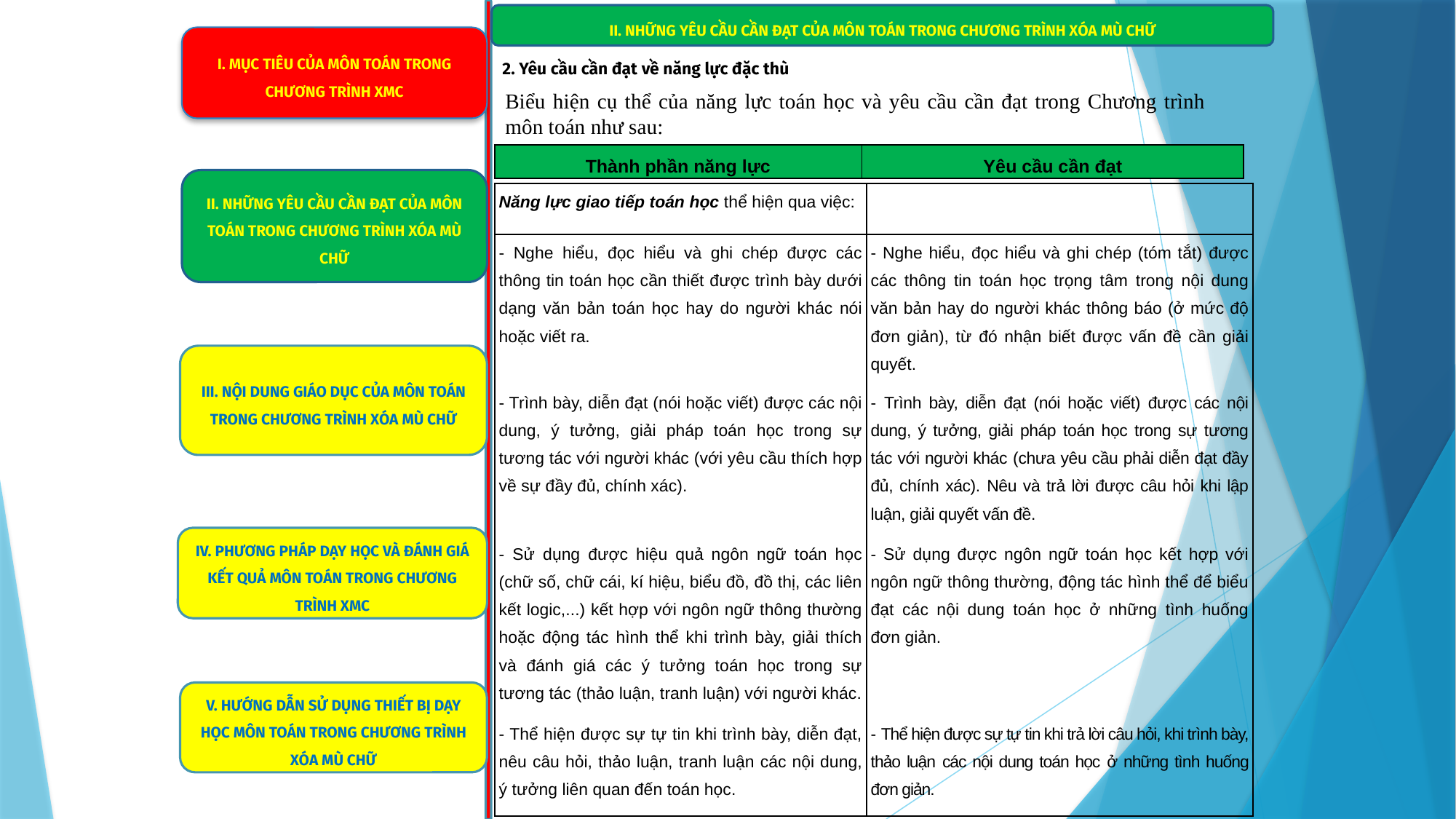

II. NHỮNG YÊU CẦU CẦN ĐẠT CỦA MÔN TOÁN TRONG CHƯƠNG TRÌNH XÓA MÙ CHỮ
I. MỤC TIÊU CỦA MÔN TOÁN TRONG CHƯƠNG TRÌNH XMC
2. Yêu cầu cần đạt về năng lực đặc thù
Biểu hiện cụ thể của năng lực toán học và yêu cầu cần đạt trong Chương trình môn toán như sau:
| Thành phần năng lực | Yêu cầu cần đạt |
| --- | --- |
II. NHỮNG YÊU CẦU CẦN ĐẠT CỦA MÔN TOÁN TRONG CHƯƠNG TRÌNH XÓA MÙ CHỮ
| Năng lực giao tiếp toán học thể hiện qua việc: |  |
| --- | --- |
| - Nghe hiểu, đọc hiểu và ghi chép được các thông tin toán học cần thiết được trình bày dưới dạng văn bản toán học hay do người khác nói hoặc viết ra. | - Nghe hiểu, đọc hiểu và ghi chép (tóm tắt) được các thông tin toán học trọng tâm trong nội dung văn bản hay do người khác thông báo (ở mức độ đơn giản), từ đó nhận biết được vấn đề cần giải quyết. |
| - Trình bày, diễn đạt (nói hoặc viết) được các nội dung, ý tưởng, giải pháp toán học trong sự tương tác với người khác (với yêu cầu thích hợp về sự đầy đủ, chính xác). | - Trình bày, diễn đạt (nói hoặc viết) được các nội dung, ý tưởng, giải pháp toán học trong sự tương tác với người khác (chưa yêu cầu phải diễn đạt đầy đủ, chính xác). Nêu và trả lời được câu hỏi khi lập luận, giải quyết vấn đề. |
| - Sử dụng được hiệu quả ngôn ngữ toán học (chữ số, chữ cái, kí hiệu, biểu đồ, đồ thị, các liên kết logic,...) kết hợp với ngôn ngữ thông thường hoặc động tác hình thể khi trình bày, giải thích và đánh giá các ý tưởng toán học trong sự tương tác (thảo luận, tranh luận) với người khác. | - Sử dụng được ngôn ngữ toán học kết hợp với ngôn ngữ thông thường, động tác hình thể để biểu đạt các nội dung toán học ở những tình huống đơn giản. |
| - Thể hiện được sự tự tin khi trình bày, diễn đạt, nêu câu hỏi, thảo luận, tranh luận các nội dung, ý tưởng liên quan đến toán học. | - Thể hiện được sự tự tin khi trả lời câu hỏi, khi trình bày, thảo luận các nội dung toán học ở những tình huống đơn giản. |
III. NỘI DUNG GIÁO DỤC CỦA MÔN TOÁN TRONG CHƯƠNG TRÌNH XÓA MÙ CHỮ
IV. PHƯƠNG PHÁP DẠY HỌC VÀ ĐÁNH GIÁ KẾT QUẢ MÔN TOÁN TRONG CHƯƠNG TRÌNH XMC
V. HƯỚNG DẪN SỬ DỤNG THIẾT BỊ DẠY HỌC MÔN TOÁN TRONG CHƯƠNG TRÌNH XÓA MÙ CHỮ